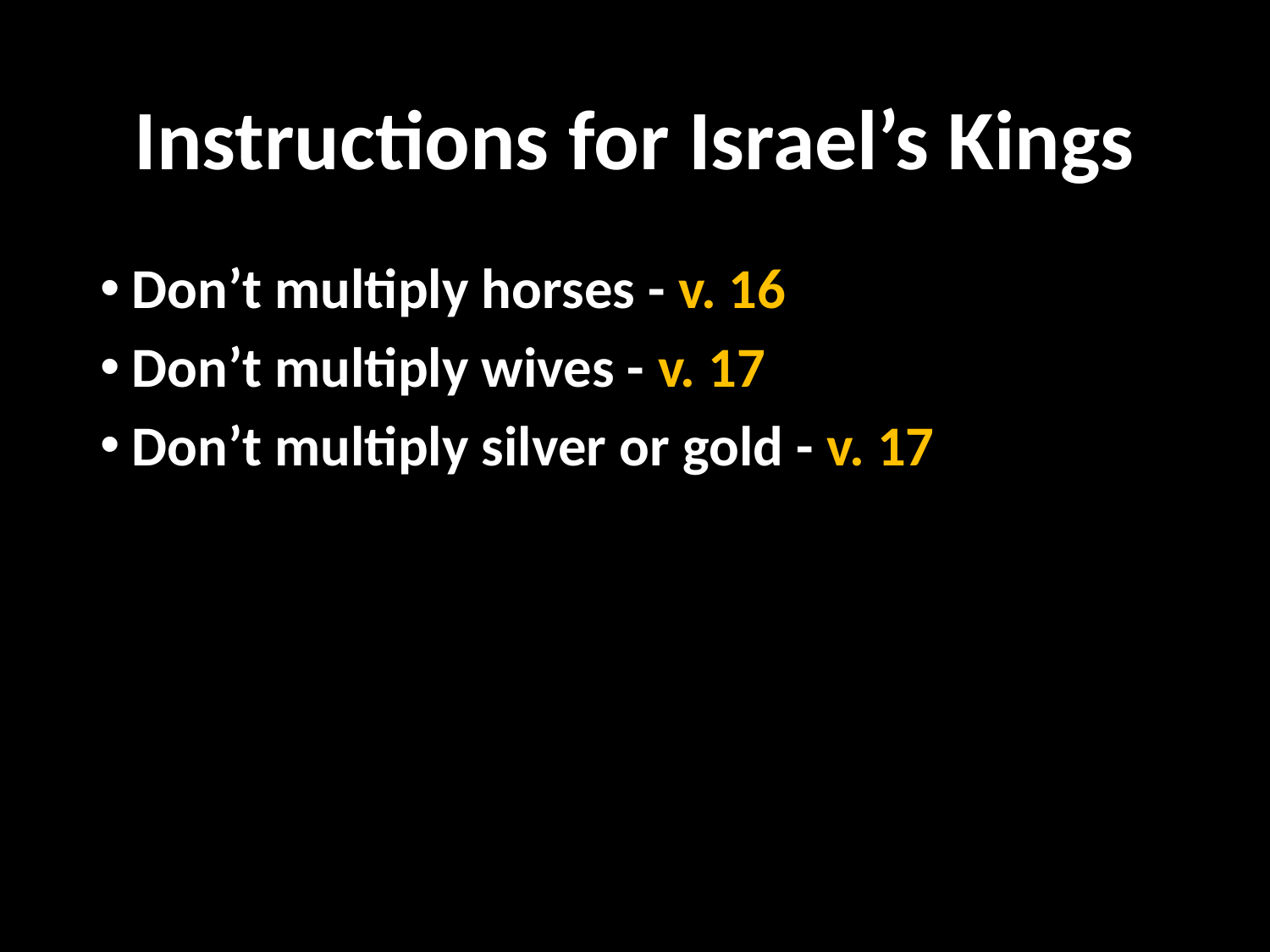

# Instructions for Israel’s Kings
Don’t multiply horses - v. 16
Don’t multiply wives - v. 17
Don’t multiply silver or gold - v. 17